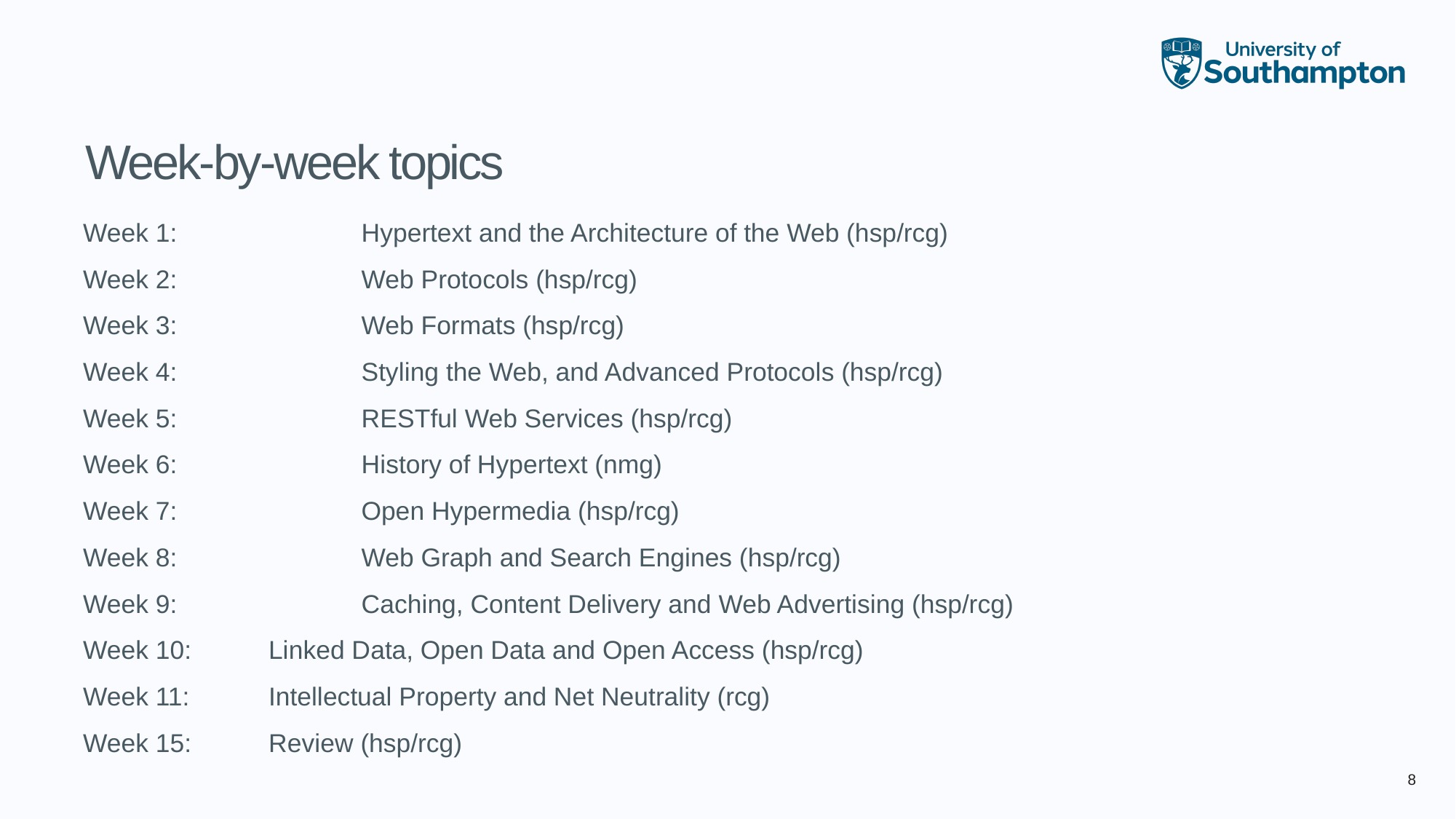

# Week-by-week topics
Week 1:		Hypertext and the Architecture of the Web (hsp/rcg)
Week 2:		Web Protocols (hsp/rcg)
Week 3:		Web Formats (hsp/rcg)
Week 4:		Styling the Web, and Advanced Protocols (hsp/rcg)
Week 5:		RESTful Web Services (hsp/rcg)
Week 6:		History of Hypertext (nmg)
Week 7:		Open Hypermedia (hsp/rcg)
Week 8:		Web Graph and Search Engines (hsp/rcg)
Week 9:		Caching, Content Delivery and Web Advertising (hsp/rcg)
Week 10:	Linked Data, Open Data and Open Access (hsp/rcg)
Week 11:	Intellectual Property and Net Neutrality (rcg)
Week 15:	Review (hsp/rcg)